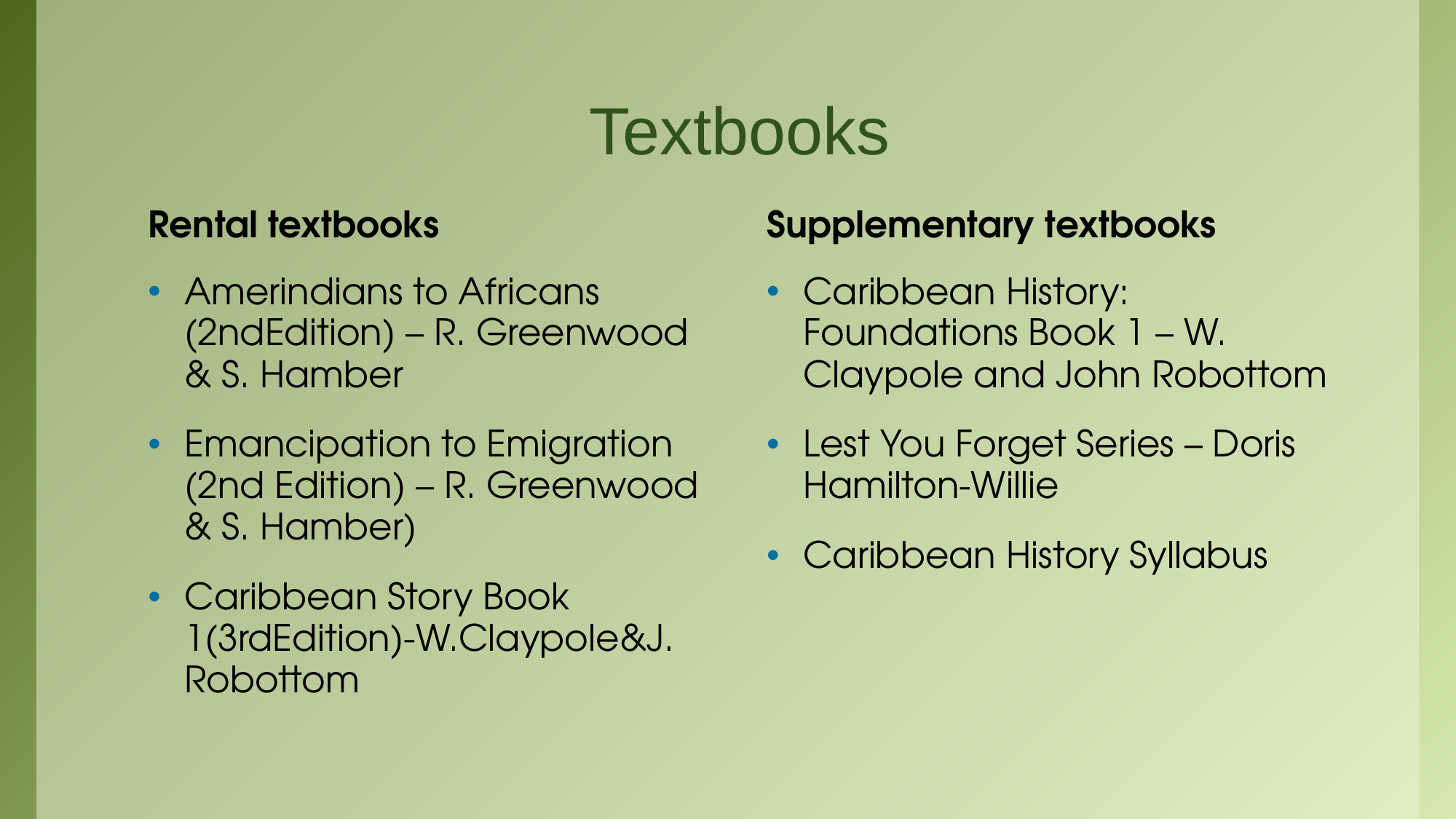

# Textbooks
Rental textbooks
Supplementary textbooks
Amerindians to Africans (2ndEdition) – R. Greenwood & S. Hamber
Emancipation to Emigration (2nd Edition) – R. Greenwood & S. Hamber)
Caribbean Story Book 1(3rdEdition)-W.Claypole&J. Robottom
Caribbean History:  Foundations Book 1 – W. Claypole and John Robottom
Lest You Forget Series – Doris Hamilton-Willie
Caribbean History Syllabus